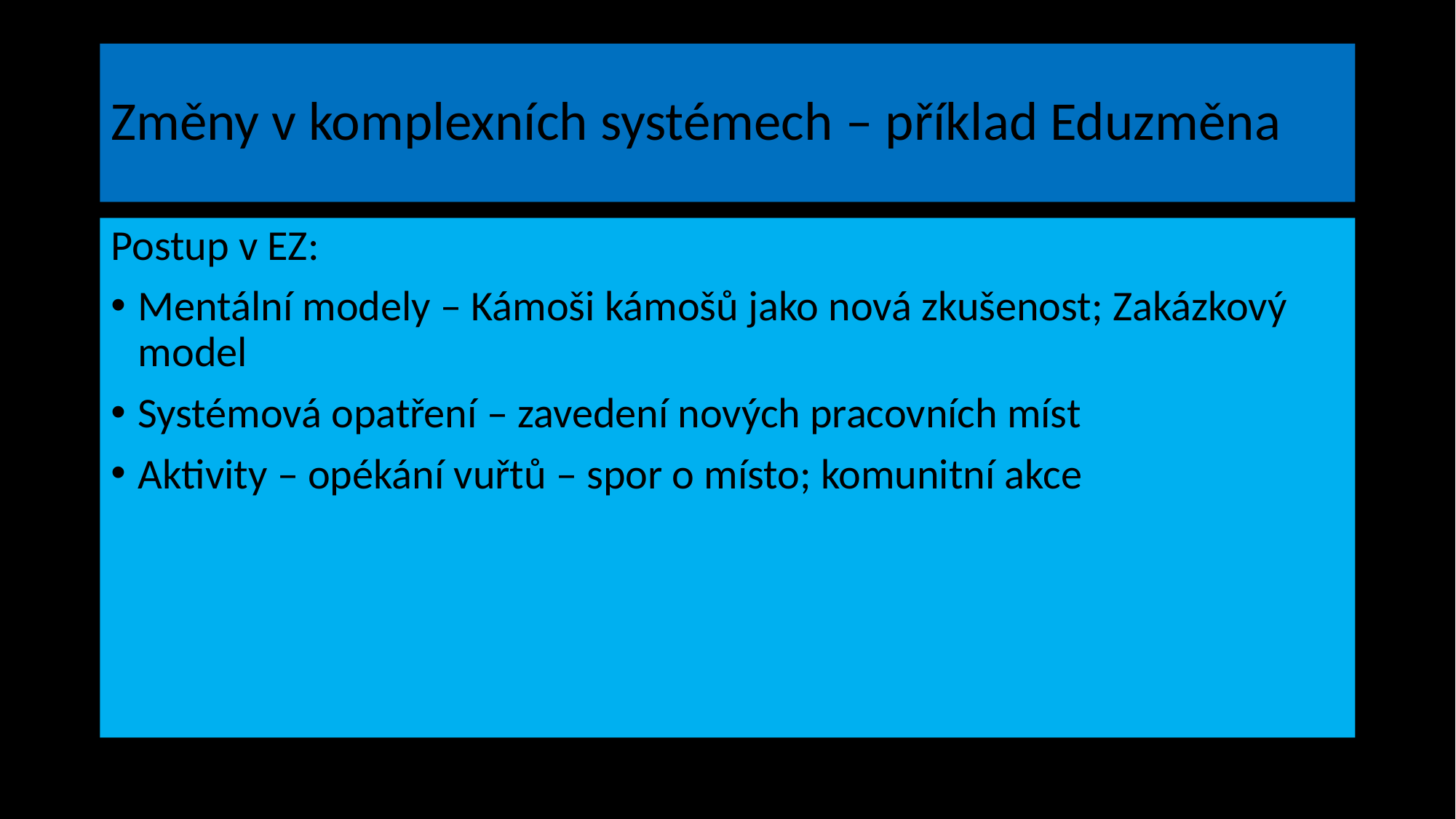

# Změny v komplexních systémech – příklad Eduzměna
Postup v EZ:
Mentální modely – Kámoši kámošů jako nová zkušenost; Zakázkový model
Systémová opatření – zavedení nových pracovních míst
Aktivity – opékání vuřtů – spor o místo; komunitní akce